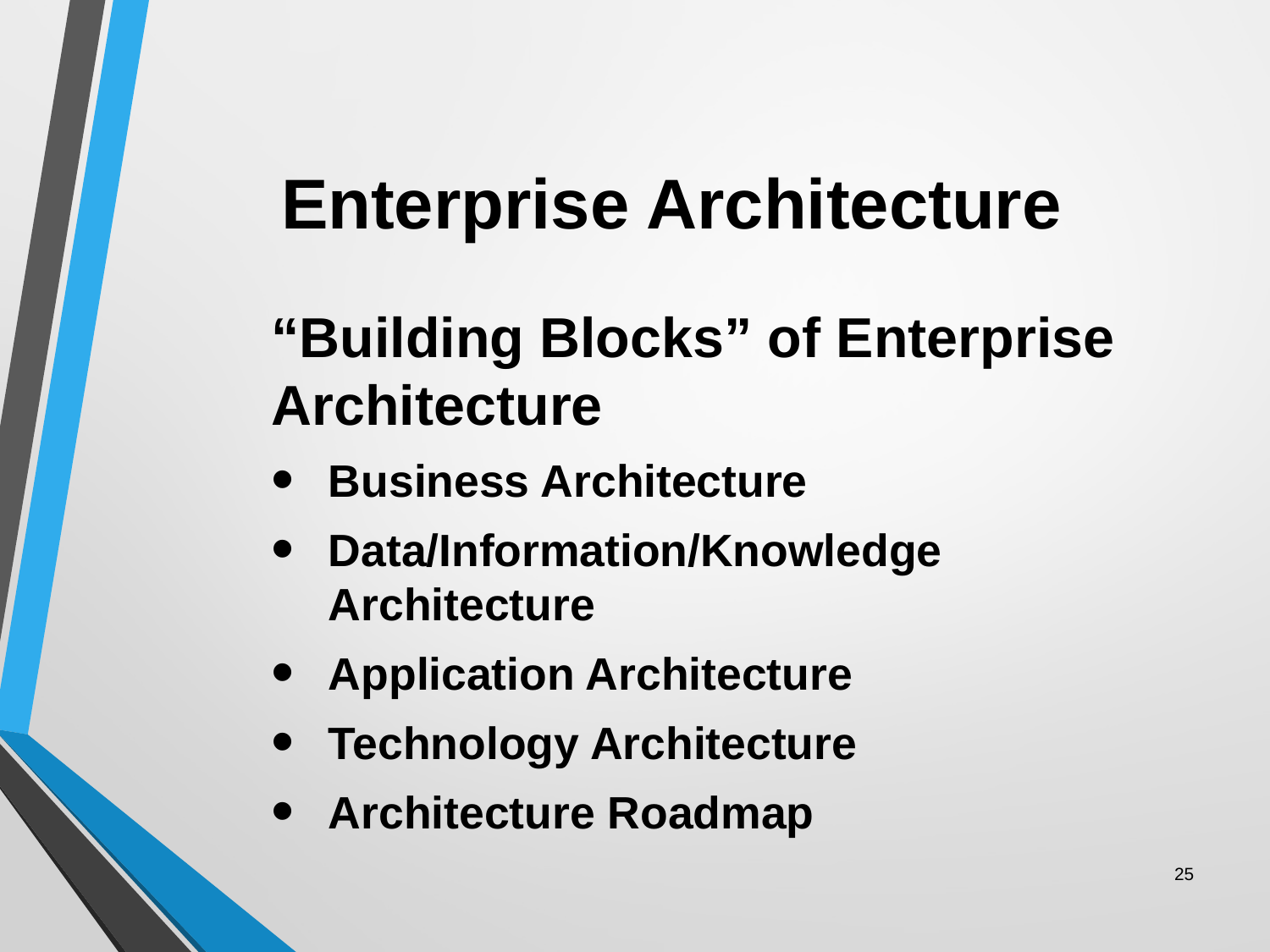

# Enterprise Architecture
“Building Blocks” of Enterprise Architecture
Business Architecture
Data/Information/Knowledge Architecture
Application Architecture
Technology Architecture
Architecture Roadmap
25